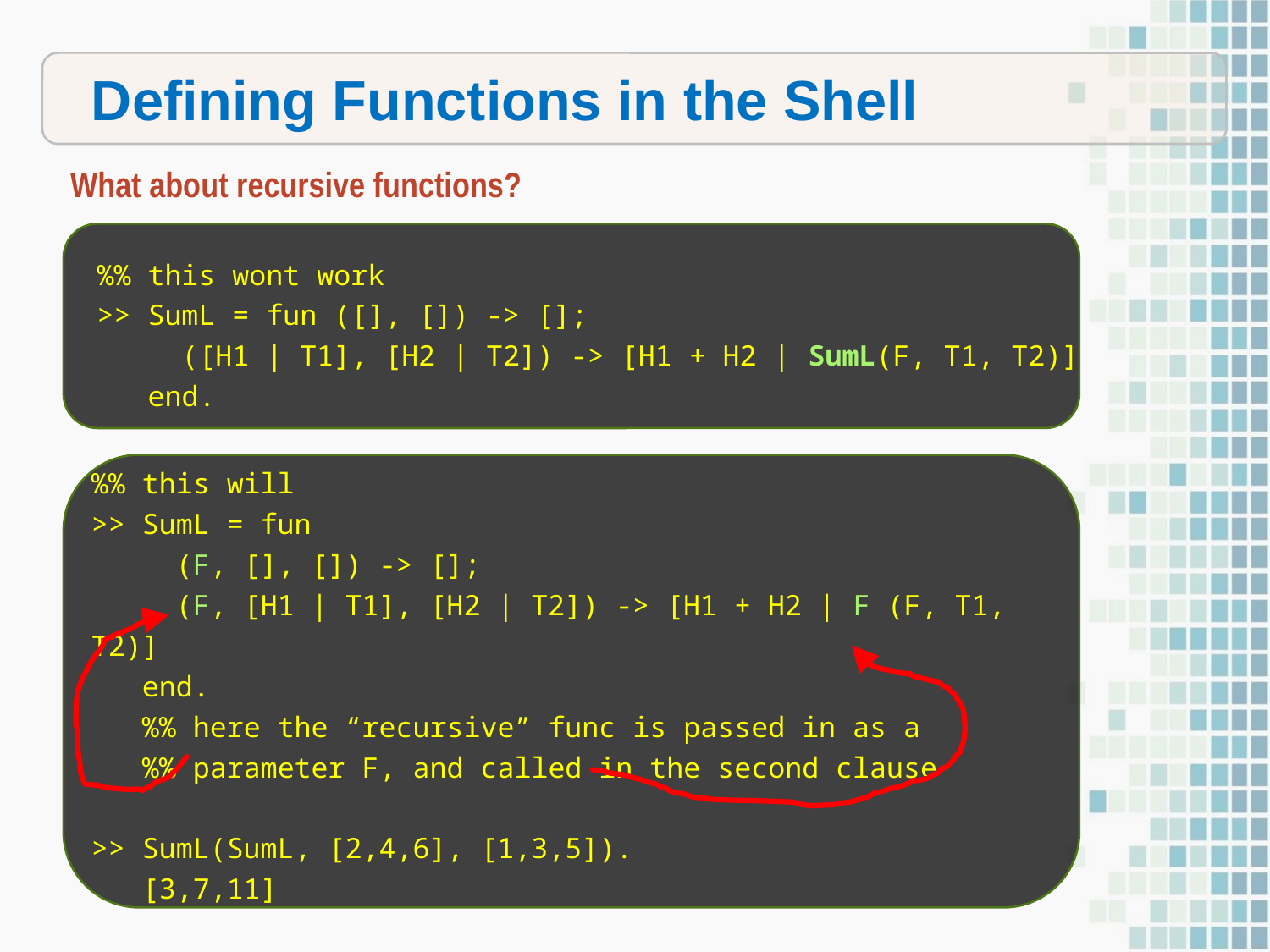

Defining Functions in the Shell
What about recursive functions?

%% this wont work
>> SumL = fun ([], []) -> [];
     ([H1 | T1], [H2 | T2]) -> [H1 + H2 | SumL(F, T1, T2)]
   end.

%% this will
>> SumL = fun
     (F, [], []) -> [];
     (F, [H1 | T1], [H2 | T2]) -> [H1 + H2 | F (F, T1, T2)]
   end.
   %% here the “recursive” func is passed in as a
   %% parameter F, and called in the second clause

>> SumL(SumL, [2,4,6], [1,3,5]).
   [3,7,11]